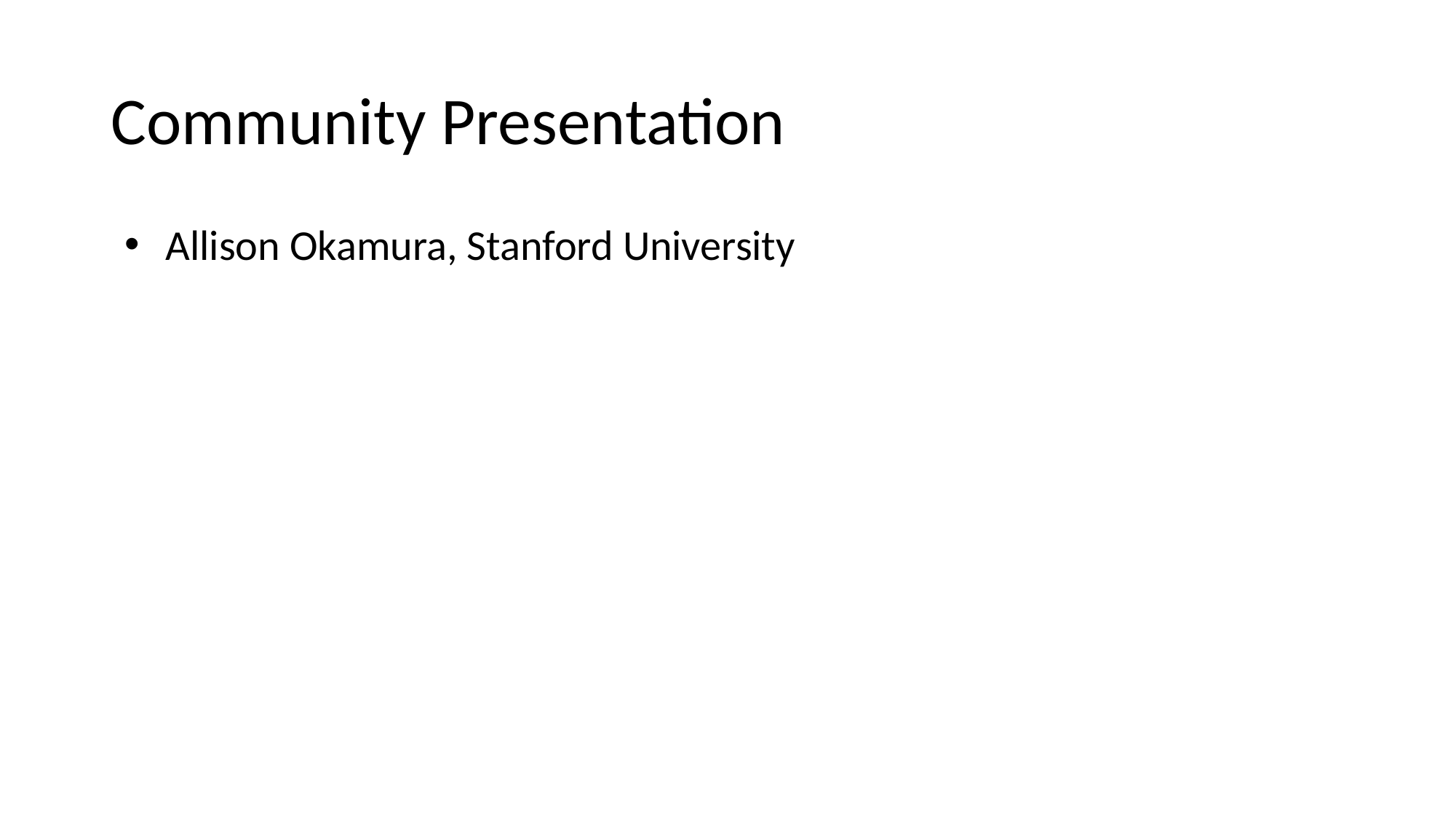

# Community Presentation
Allison Okamura, Stanford University